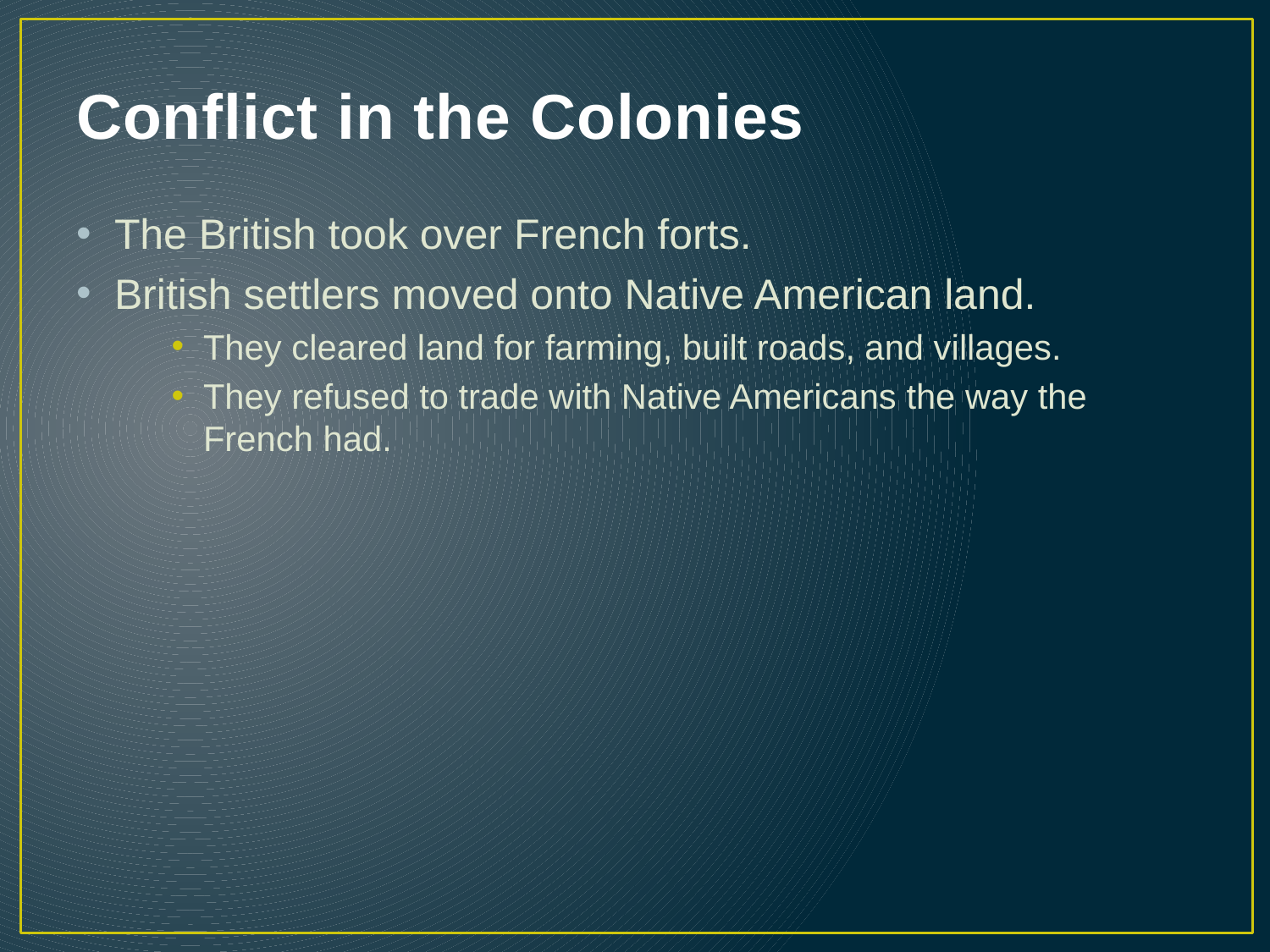

# Conflict in the Colonies
The British took over French forts.
British settlers moved onto Native American land.
They cleared land for farming, built roads, and villages.
They refused to trade with Native Americans the way the French had.